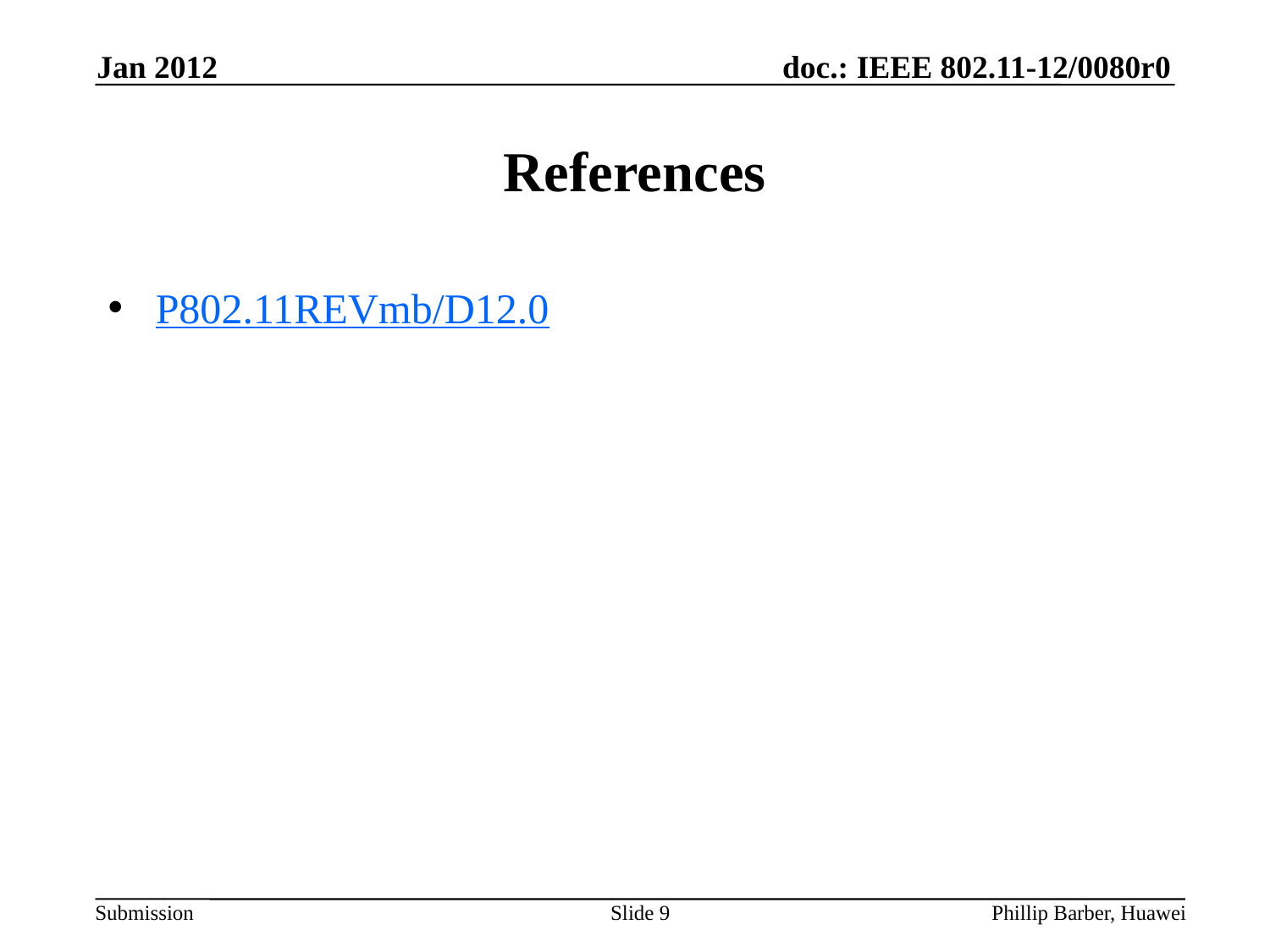

Jan 2012
# References
P802.11REVmb/D12.0
Slide 9
Phillip Barber, Huawei